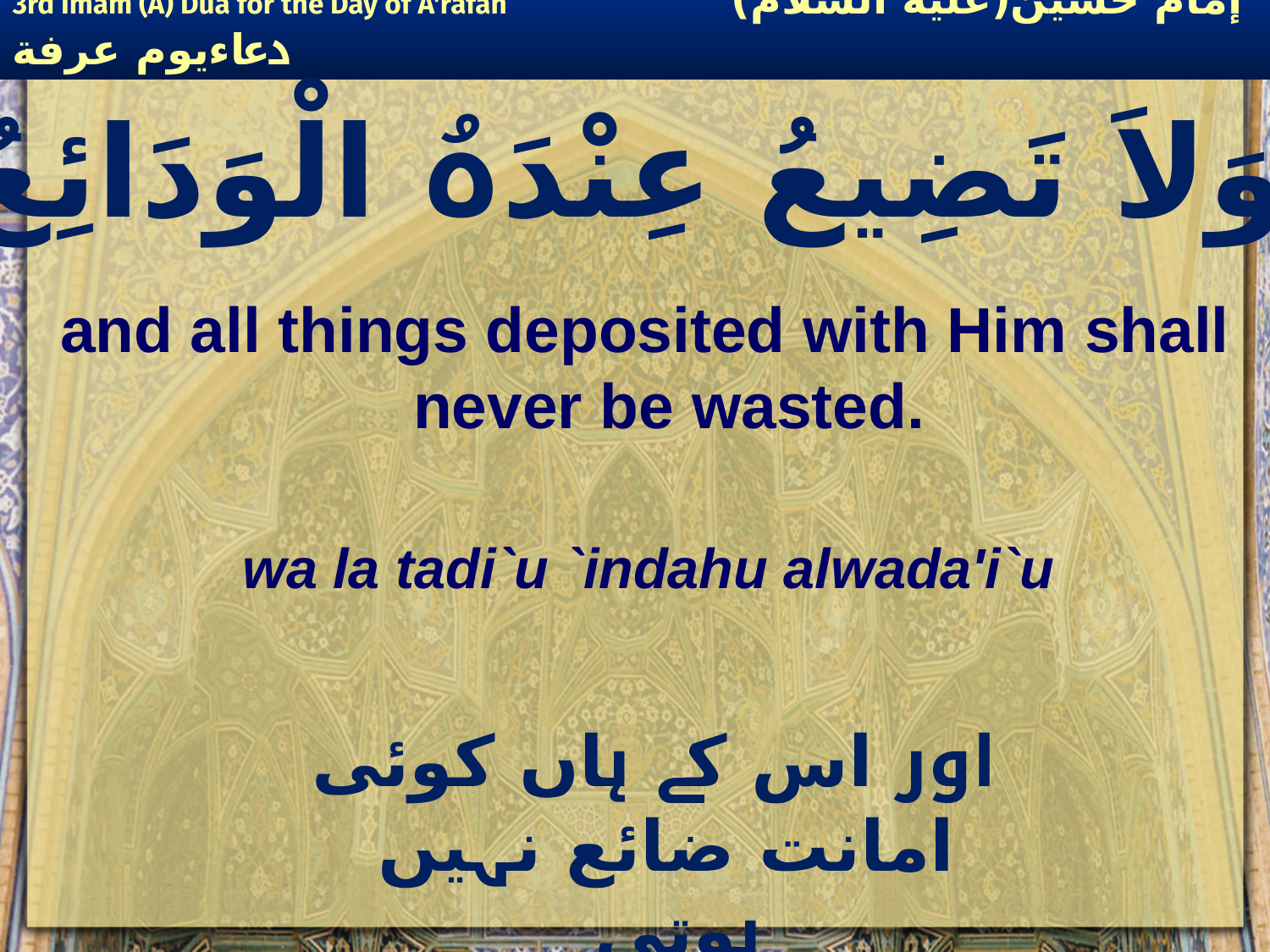

وَلاَ تَضِیعُ عِنْدَہُ الْوَدَائِعُ،
and all things deposited with Him shall never be wasted.
wa la tadi`u `indahu alwada'i`u
 اور اس کے ہاں کوئی امانت ضائع نہیں ہوتی